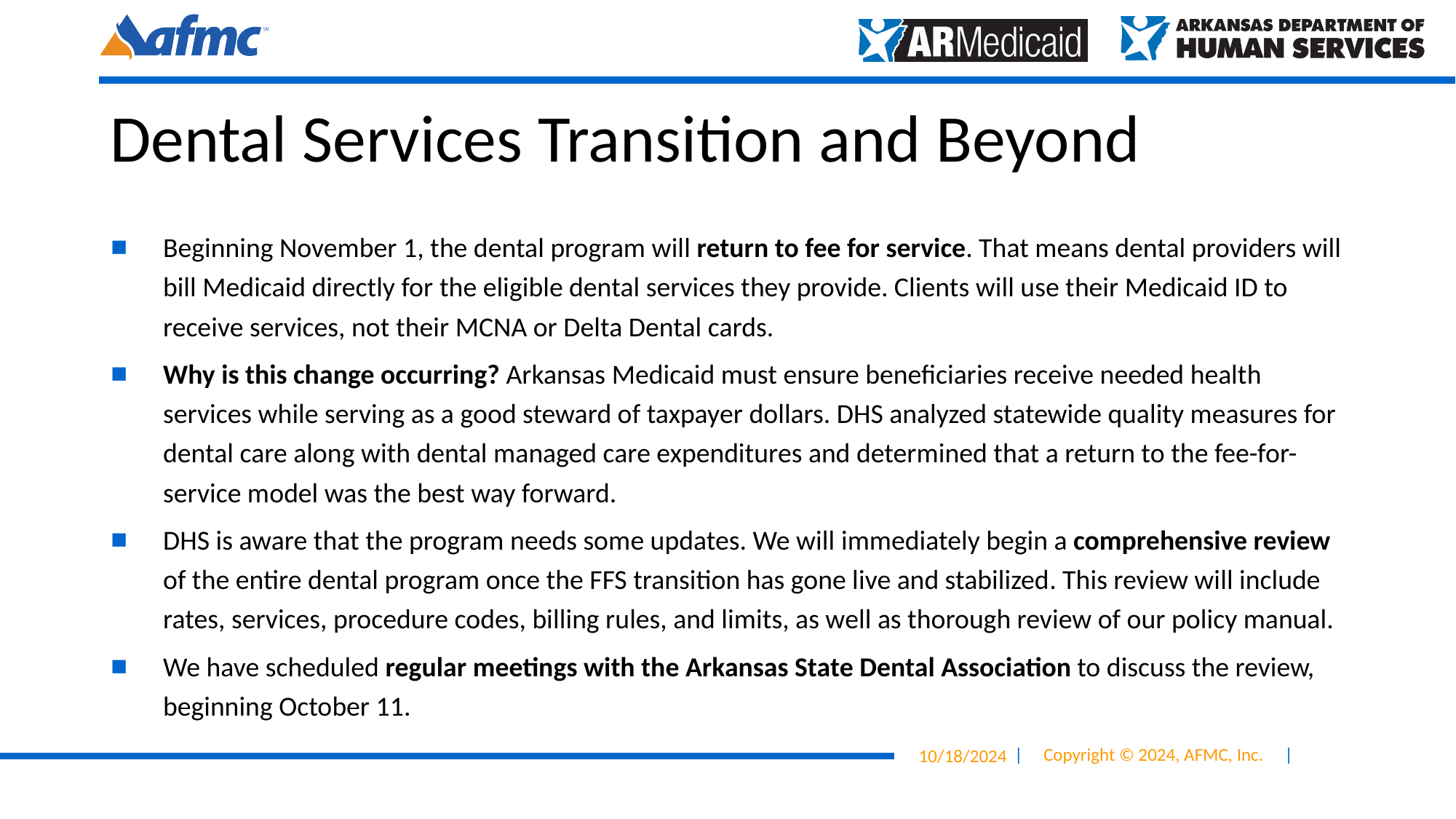

# Dental Services Transition and Beyond
Beginning November 1, the dental program will return to fee for service. That means dental providers will bill Medicaid directly for the eligible dental services they provide. Clients will use their Medicaid ID to receive services, not their MCNA or Delta Dental cards.
Why is this change occurring? Arkansas Medicaid must ensure beneficiaries receive needed health services while serving as a good steward of taxpayer dollars. DHS analyzed statewide quality measures for dental care along with dental managed care expenditures and determined that a return to the fee-for-service model was the best way forward.
DHS is aware that the program needs some updates. We will immediately begin a comprehensive review of the entire dental program once the FFS transition has gone live and stabilized. This review will include rates, services, procedure codes, billing rules, and limits, as well as thorough review of our policy manual.
We have scheduled regular meetings with the Arkansas State Dental Association to discuss the review, beginning October 11.